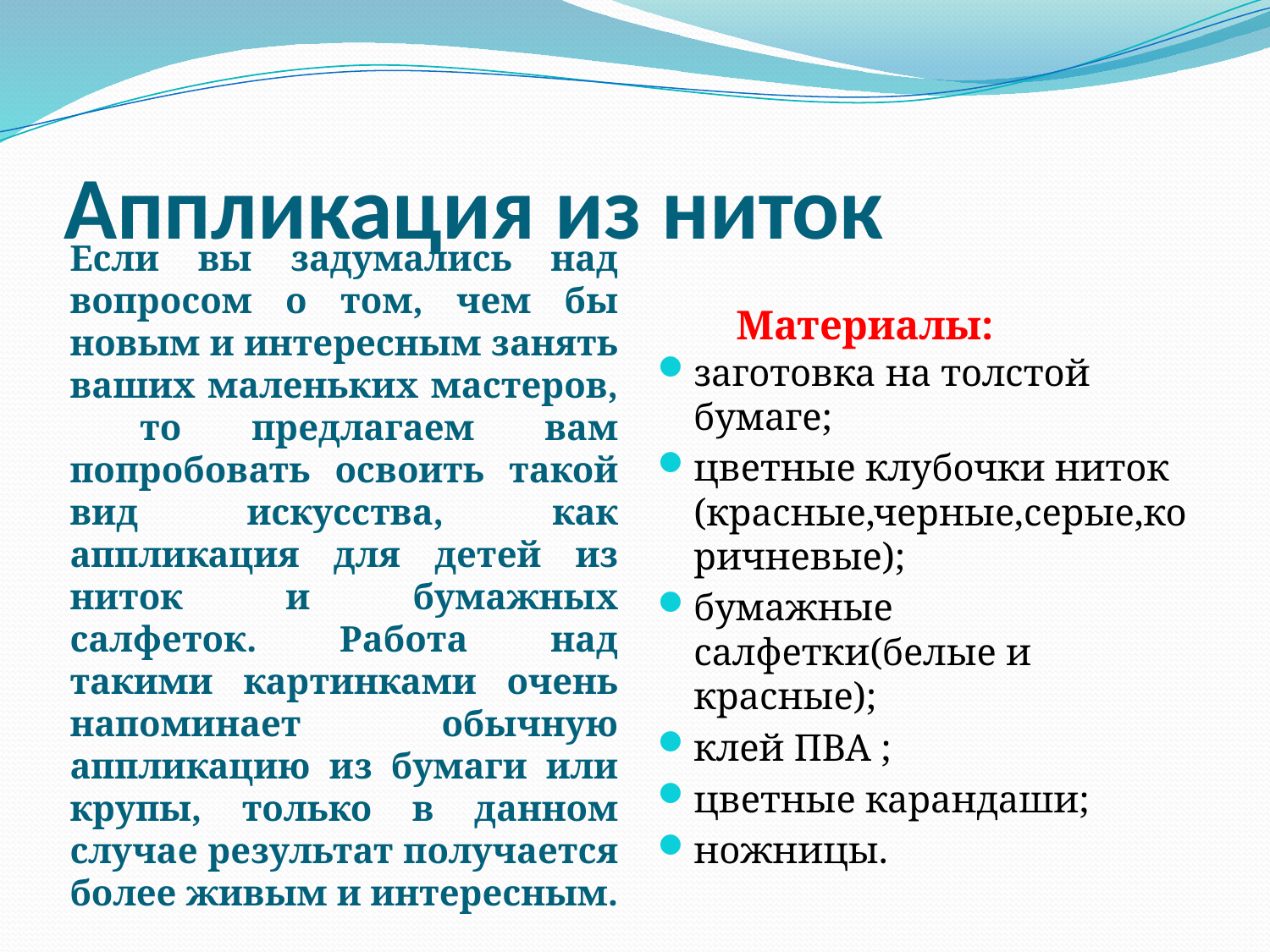

# Аппликация из ниток

                         Материалы:

Если вы задумались над вопросом о том, чем бы новым и интересным занять ваших маленьких мастеров,  то предлагаем вам попробовать освоить такой вид искусства, как аппликация для детей из ниток и бумажных салфеток. Работа над такими картинками очень напоминает обычную аппликацию из бумаги или крупы, только в данном случае результат получается более живым и интересным.
заготовка на толстой бумаге;
цветные клубочки ниток (красные,черные,серые,коричневые);
бумажные салфетки(белые и красные);
клей ПВА ;
цветные карандаши;
ножницы.